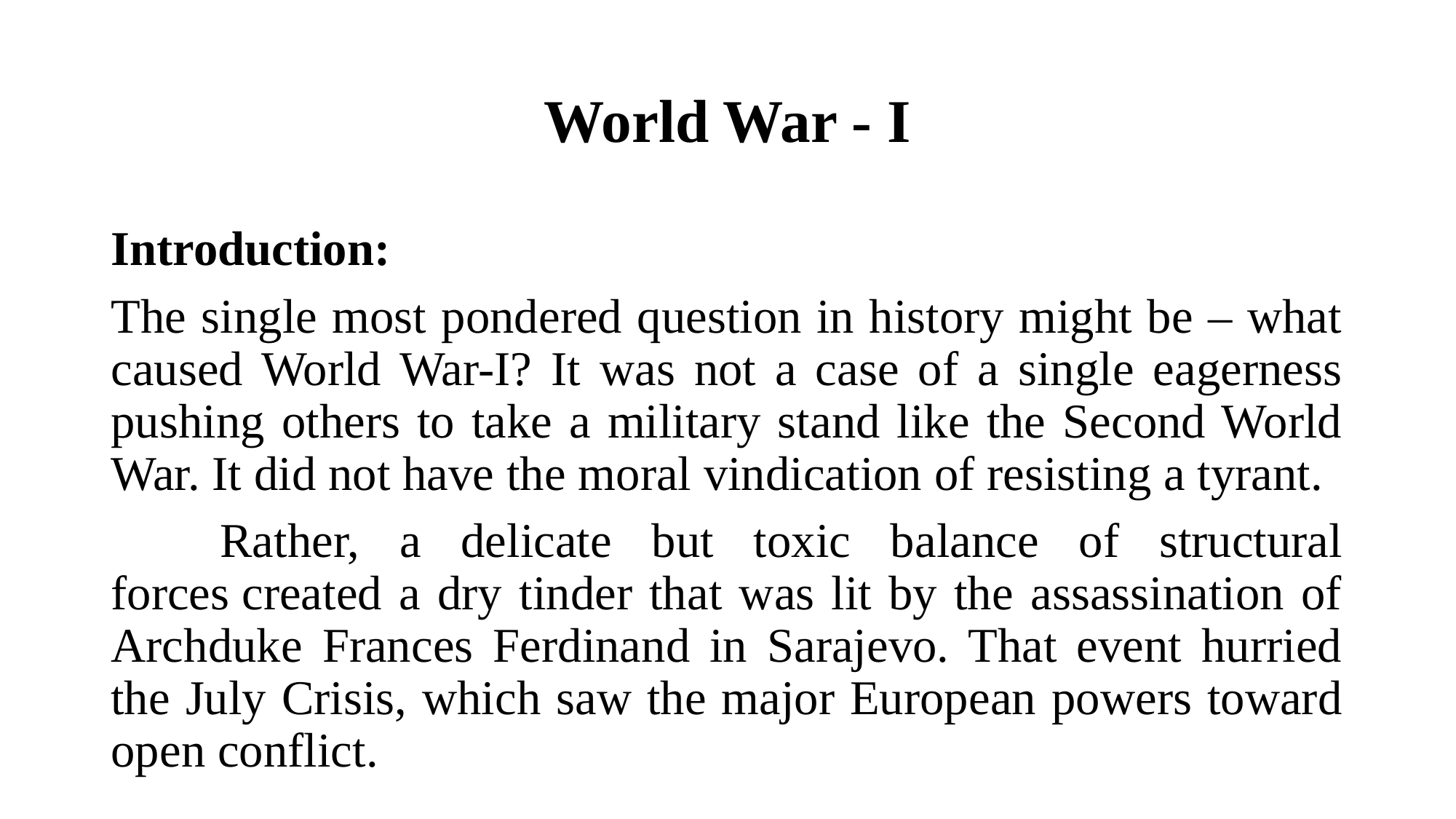

# World War - I
Introduction:
The single most pondered question in history might be – what caused World War-I? It was not a case of a single eagerness pushing others to take a military stand like the Second World War. It did not have the moral vindication of resisting a tyrant.
	Rather, a delicate but toxic balance of structural forces created a dry tinder that was lit by the assassination of Archduke Frances Ferdinand in Sarajevo. That event hurried the July Crisis, which saw the major European powers toward open conflict.